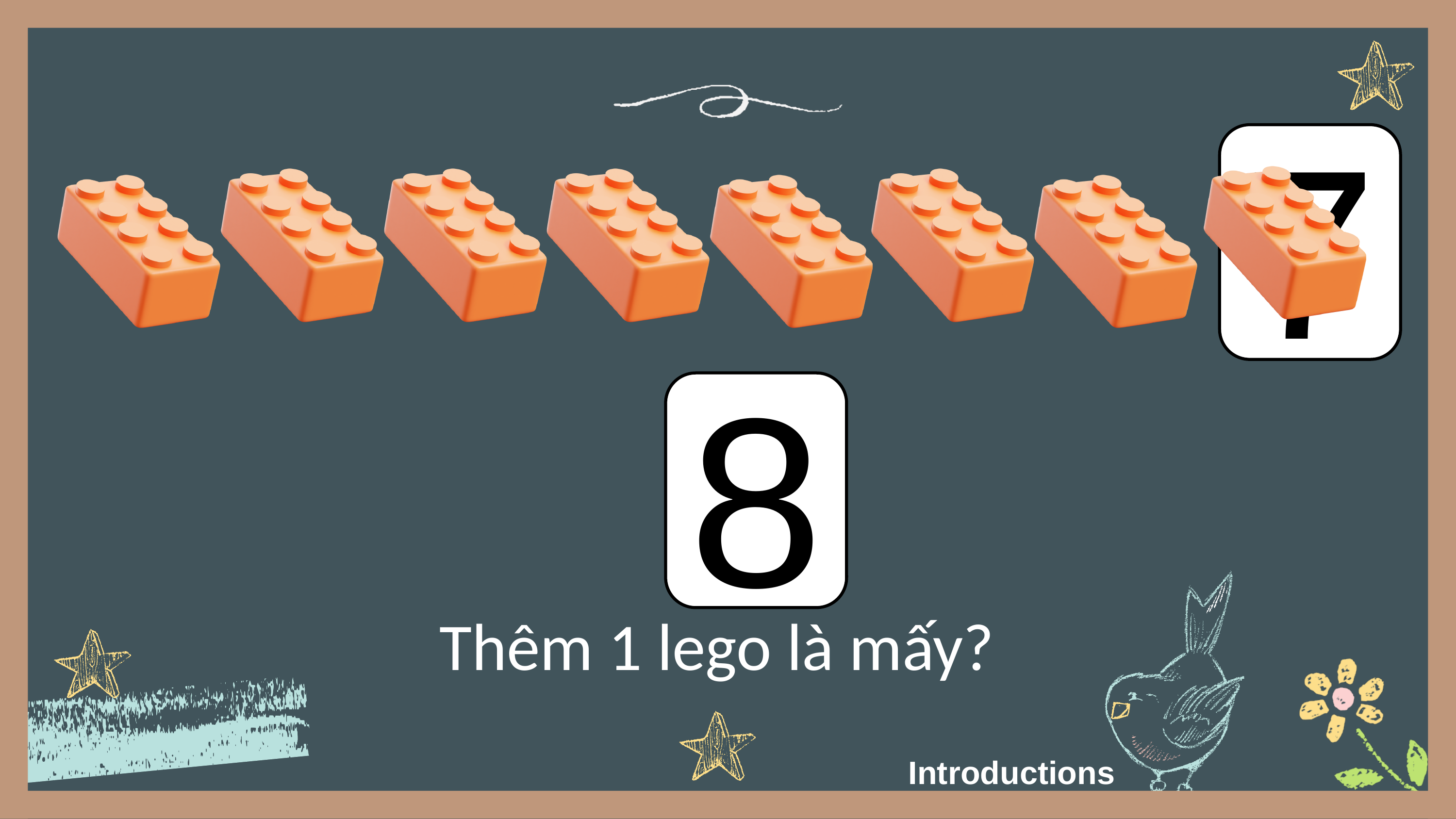

7

8

Thêm 1 lego là mấy?

Introductions